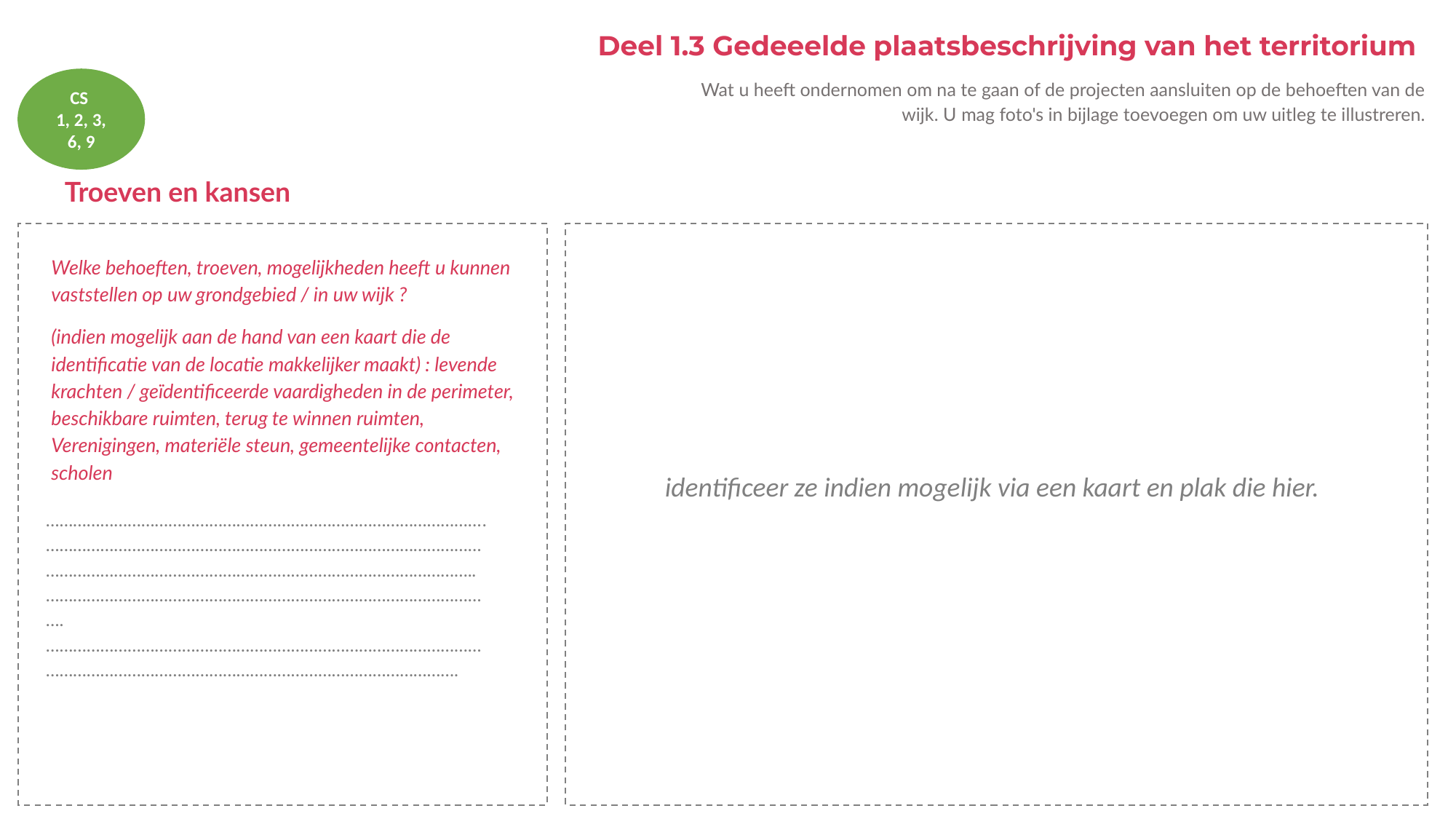

PARTIE 2
Deel 1.3 Gedeeelde plaatsbeschrijving van het territorium
CS
1, 2, 3, 6, 9
Wat u heeft ondernomen om na te gaan of de projecten aansluiten op de behoeften van de wijk. U mag foto's in bijlage toevoegen om uw uitleg te illustreren.
Troeven en kansen

Welke behoeften, troeven, mogelijkheden heeft u kunnen vaststellen op uw grondgebied / in uw wijk ?
(indien mogelijk aan de hand van een kaart die de identificatie van de locatie makkelijker maakt) : levende krachten / geïdentificeerde vaardigheden in de perimeter, beschikbare ruimten, terug te winnen ruimten, Verenigingen, materiële steun, gemeentelijke contacten, scholen
identificeer ze indien mogelijk via een kaart en plak die hier.

…………………………………………………………………………………….………………………………………………………………………………………………………………………………………………………………………..……………………………………………………………………………………….…………………………………………………………………………………………………………………………………………………………………….